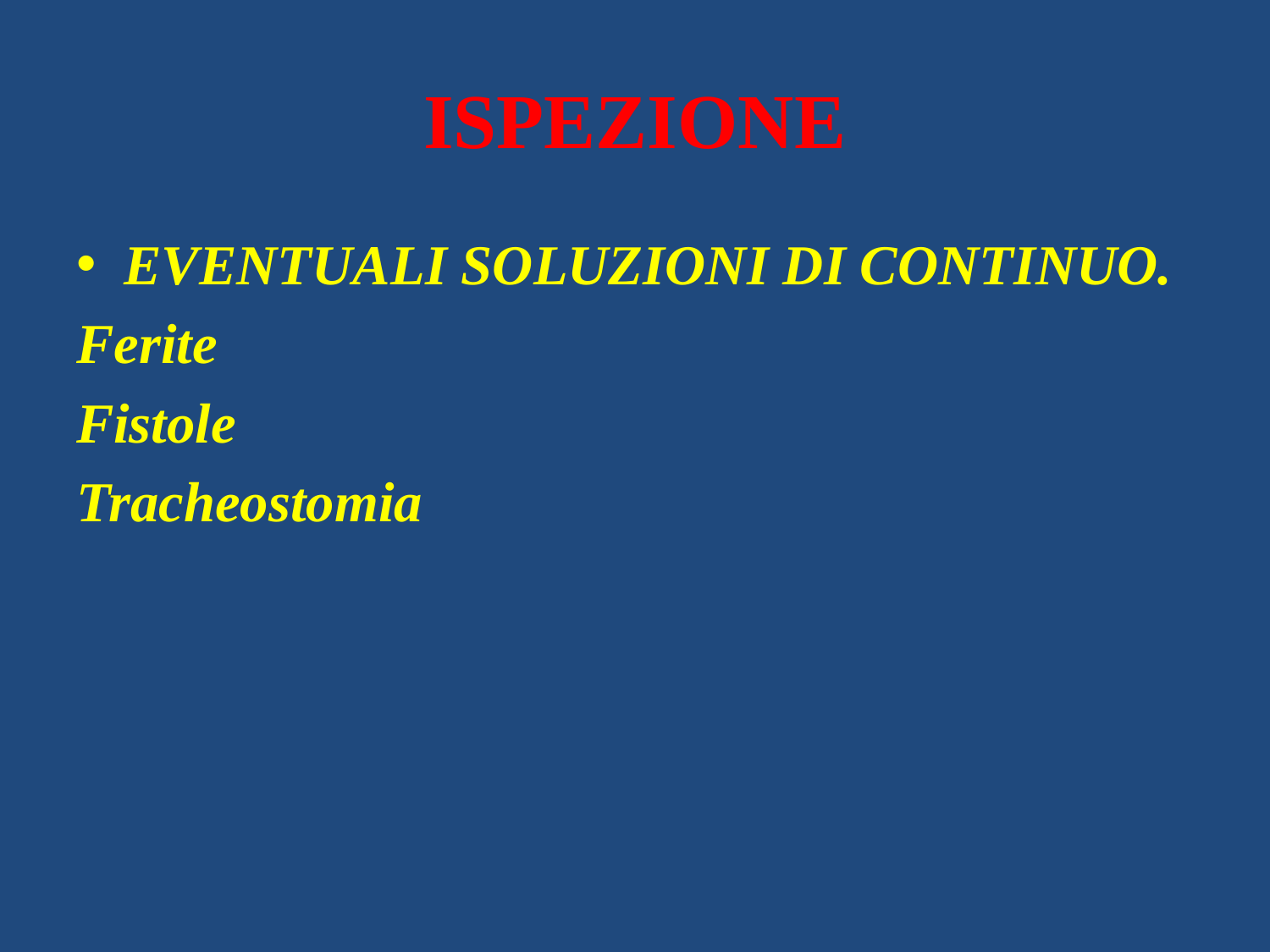

# ISPEZIONE
EVENTUALI SOLUZIONI DI CONTINUO.
Ferite
Fistole
Tracheostomia